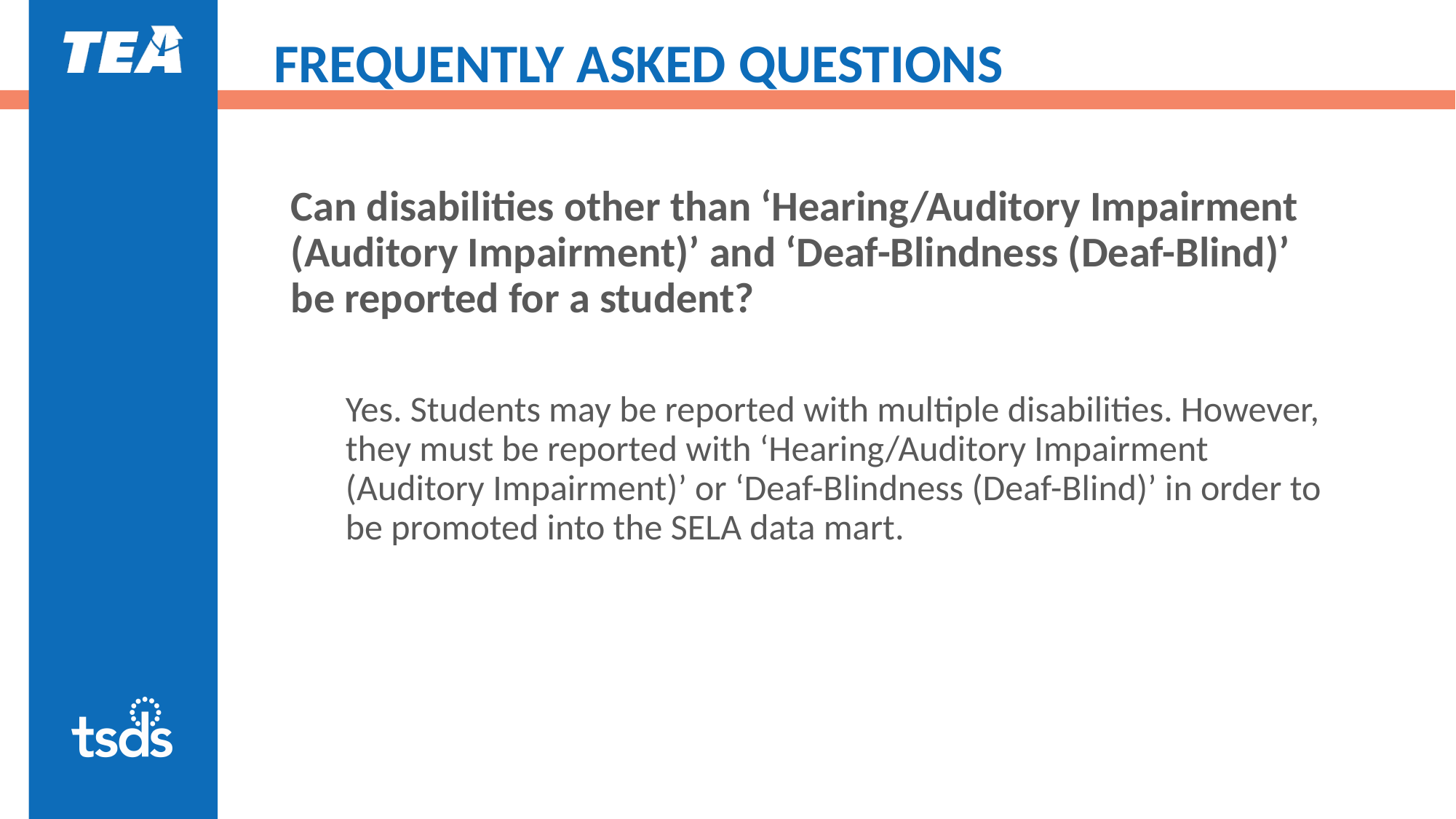

# FREQUENTLY ASKED QUESTIONS
Can disabilities other than ‘Hearing/Auditory Impairment (Auditory Impairment)’ and ‘Deaf-Blindness (Deaf-Blind)’ be reported for a student?

Yes. Students may be reported with multiple disabilities. However, they must be reported with ‘Hearing/Auditory Impairment (Auditory Impairment)’ or ‘Deaf-Blindness (Deaf-Blind)’ in order to be promoted into the SELA data mart.